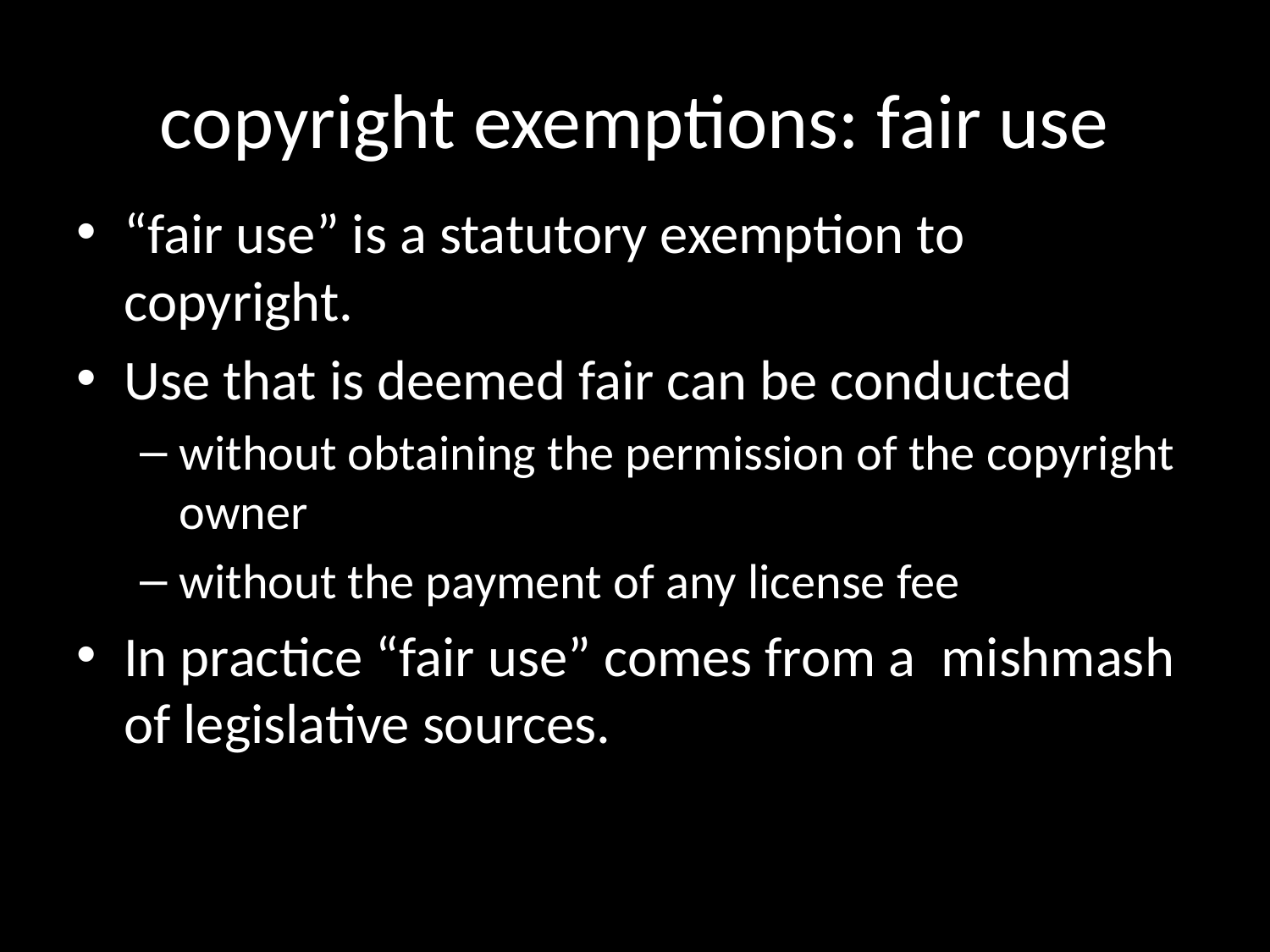

# copyright exemptions: fair use
“fair use” is a statutory exemption to copyright.
Use that is deemed fair can be conducted
without obtaining the permission of the copyright owner
without the payment of any license fee
In practice “fair use” comes from a  mishmash of legislative sources.